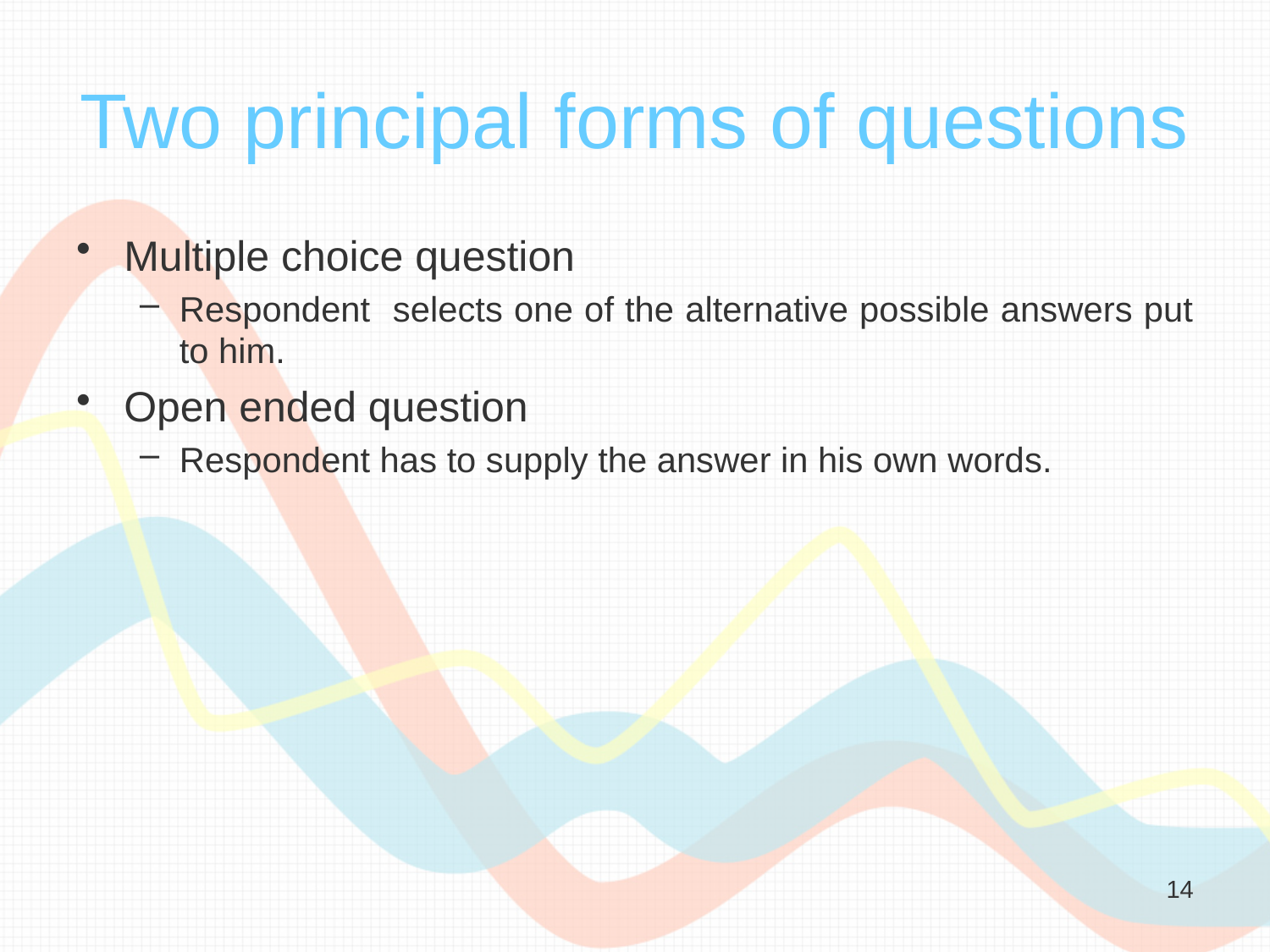

# Two principal forms of questions
Multiple choice question
Respondent  selects one of the alternative possible answers put to him.
Open ended question
Respondent has to supply the answer in his own words.

14